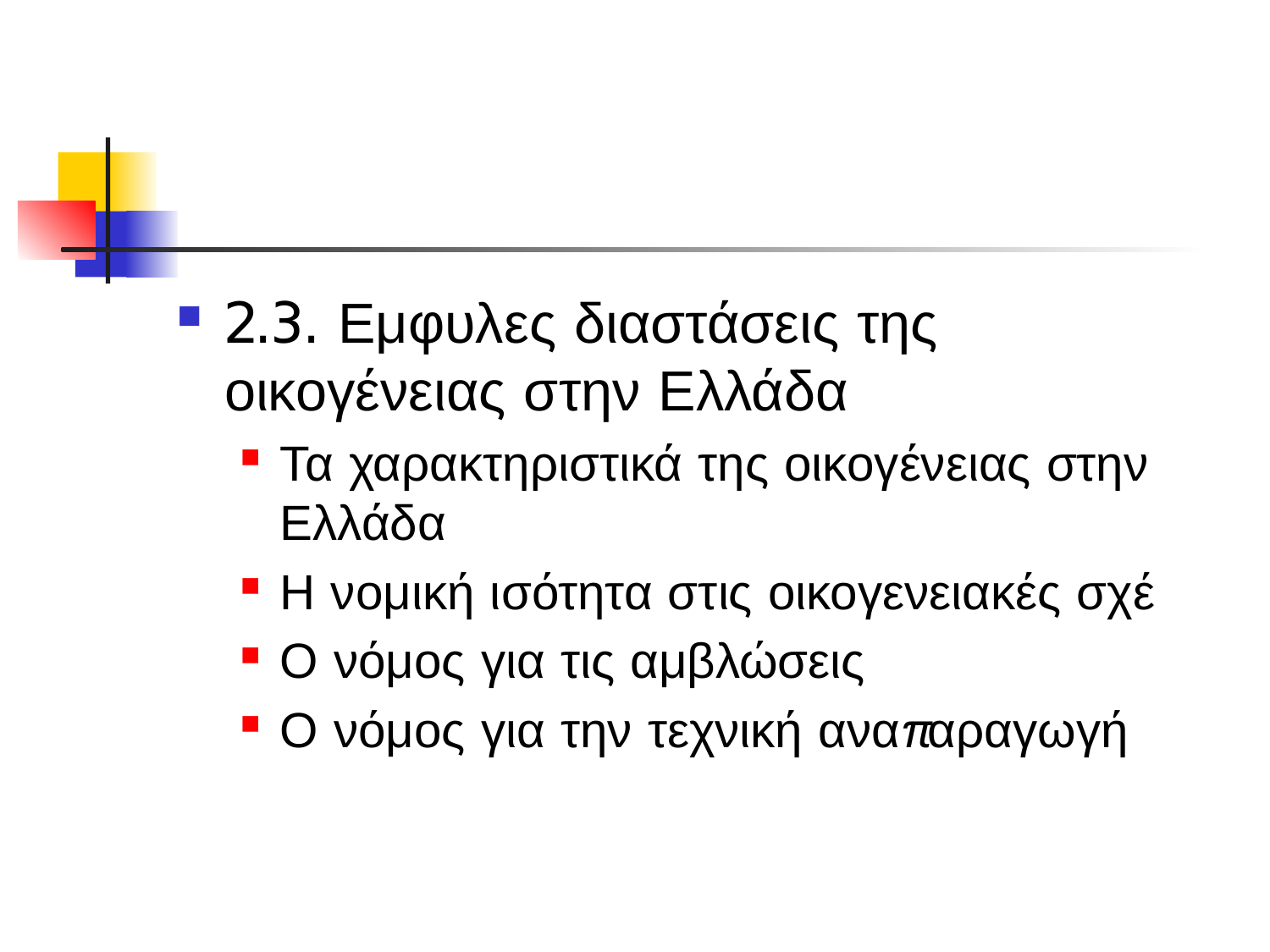

#
2.3. Εμφυλες διαστάσεις της οικογένειας στην Ελλάδα
Τα χαρακτηριστικά της οικογένειας στην Ελλάδα
Η νομική ισότητα στις οικογενειακές σχέ
Ο νόμος για τις αμβλώσεις
Ο νόμος για την τεχνική αναπαραγωγή